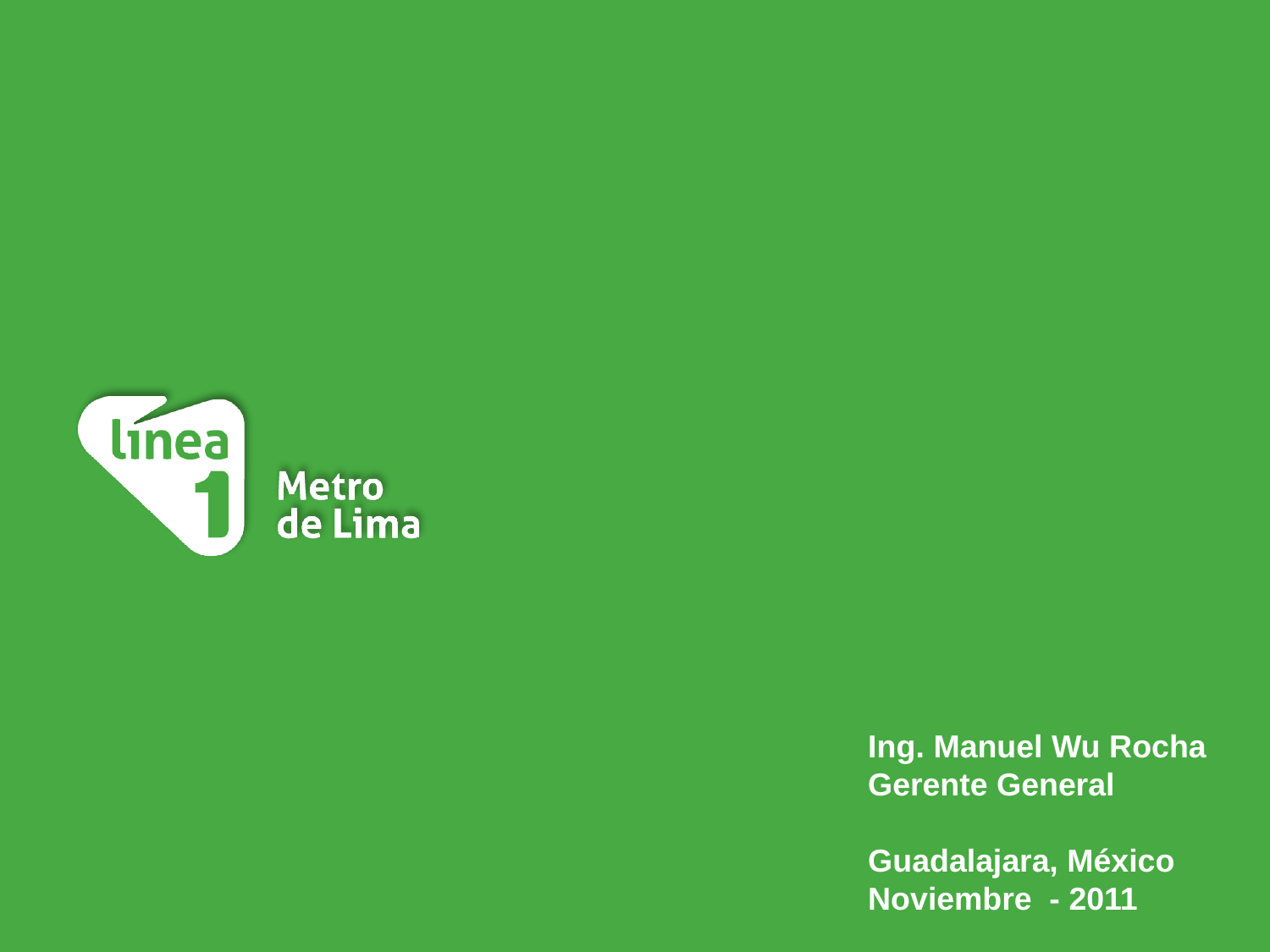

Ing. Manuel Wu Rocha
Gerente General

Guadalajara, México
Noviembre  - 2011